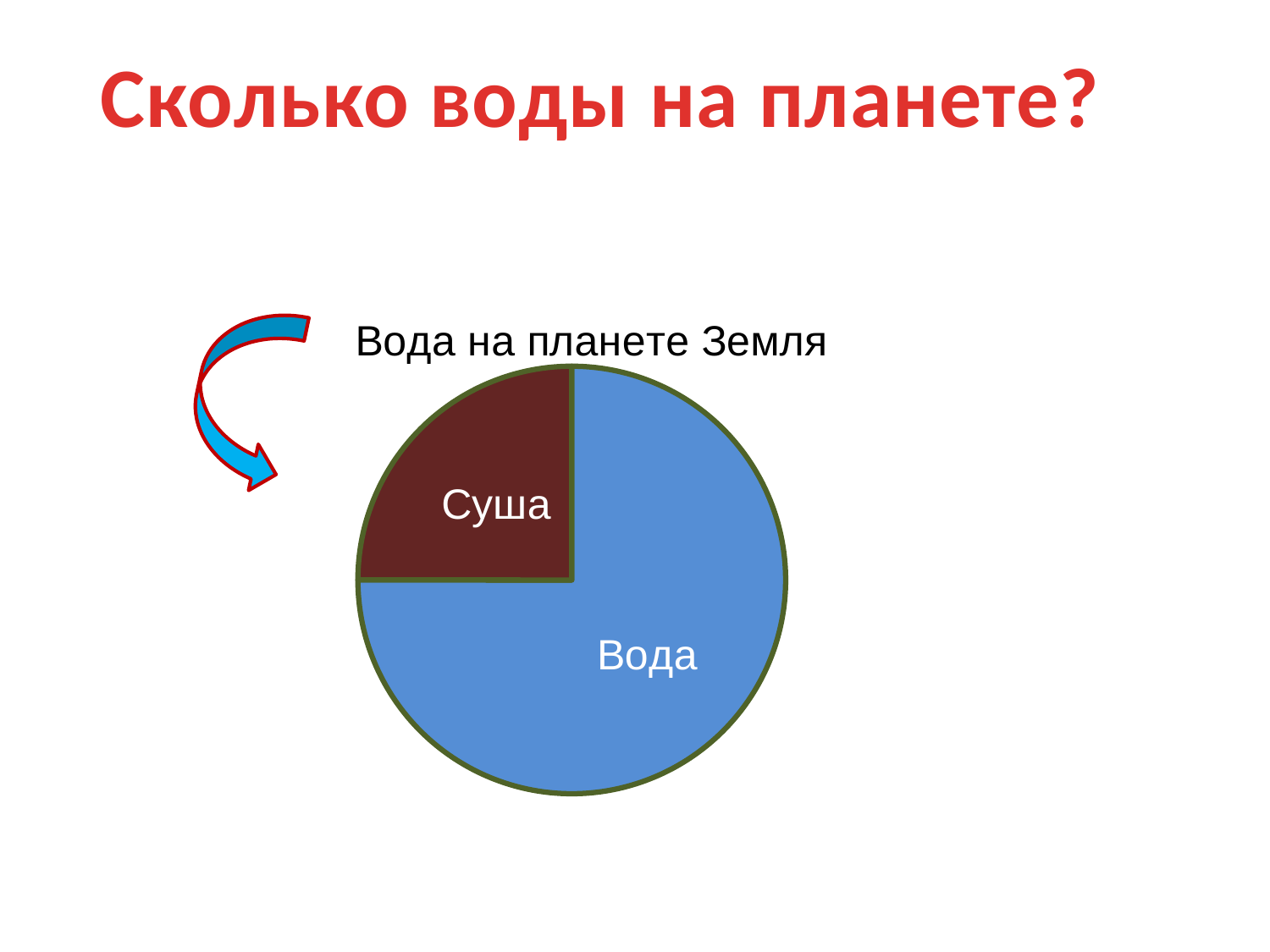

Сколько воды на планете?

### Chart: Вода на планете Земля

| Category | Ряд 1 |
|---|---|
| Вода | 75.0 |
| Суша | 25.0 |